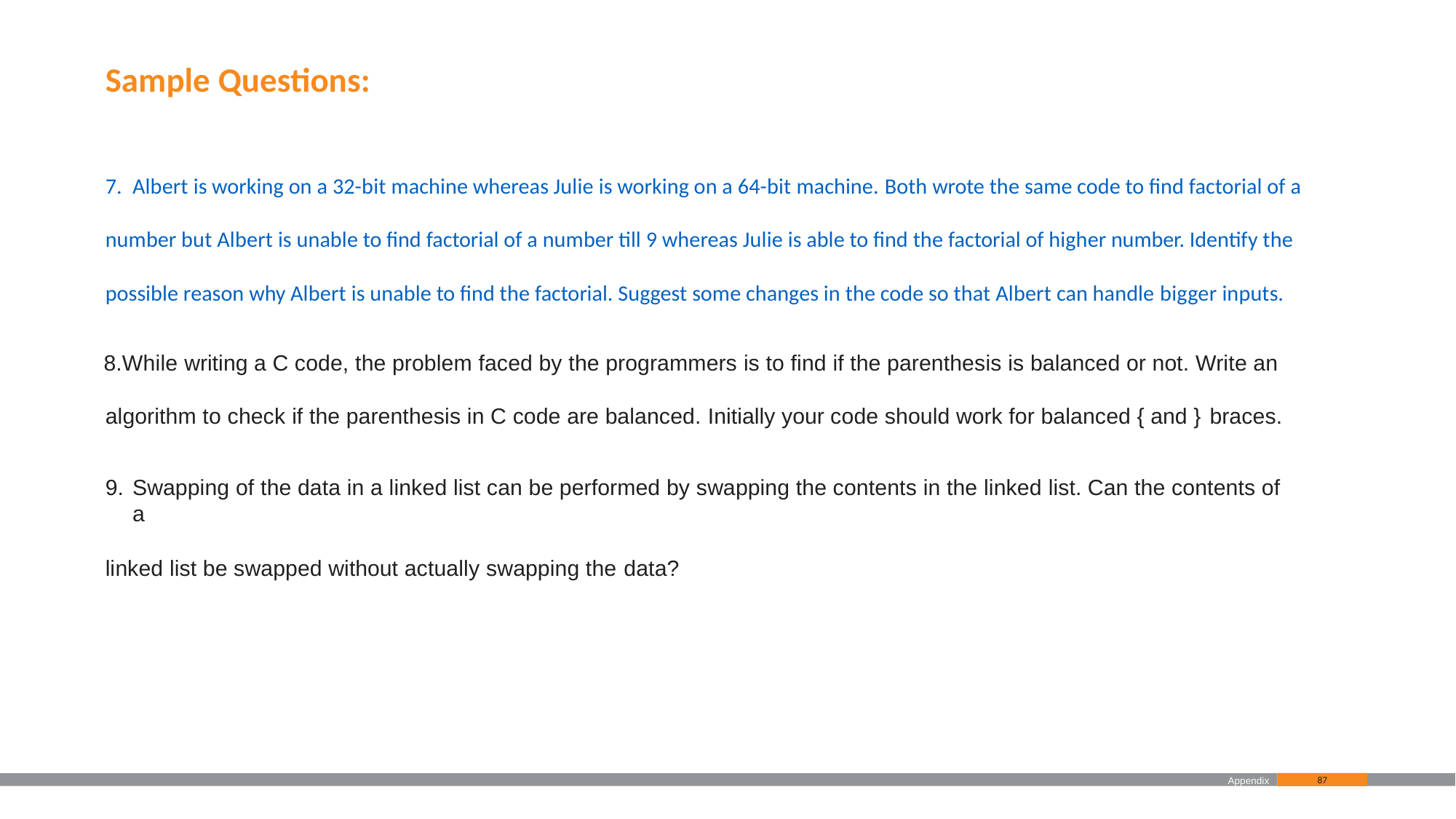

# Sample Questions:
Albert is working on a 32-bit machine whereas Julie is working on a 64-bit machine. Both wrote the same code to find factorial of a
number but Albert is unable to find factorial of a number till 9 whereas Julie is able to find the factorial of higher number. Identify the  possible reason why Albert is unable to find the factorial. Suggest some changes in the code so that Albert can handle bigger inputs.
While writing a C code, the problem faced by the programmers is to find if the parenthesis is balanced or not. Write an  algorithm to check if the parenthesis in C code are balanced. Initially your code should work for balanced { and } braces.

Swapping of the data in a linked list can be performed by swapping the contents in the linked list. Can the contents of a

linked list be swapped without actually swapping the data?

Appendix
87